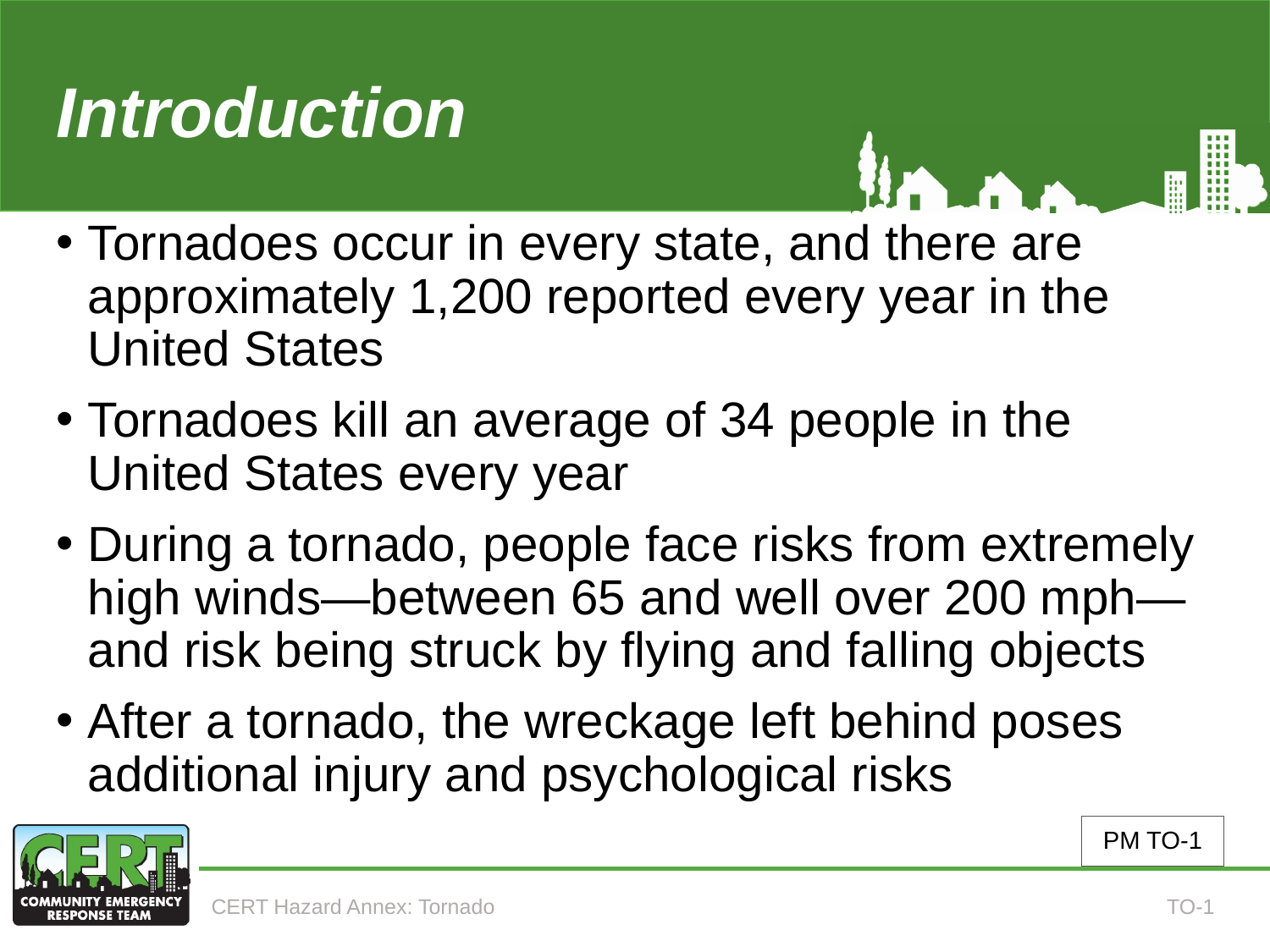

# Introduction (Annex 10)
Tornadoes occur in every state, and there are approximately 1,200 reported every year in the United States
Tornadoes kill an average of 34 people in the United States every year
During a tornado, people face risks from extremely high winds—between 65 and well over 200 mph— and risk being struck by flying and falling objects
After a tornado, the wreckage left behind poses additional injury and psychological risks
PM TO-1
CERT Hazard Annex: Tornado
TO-1